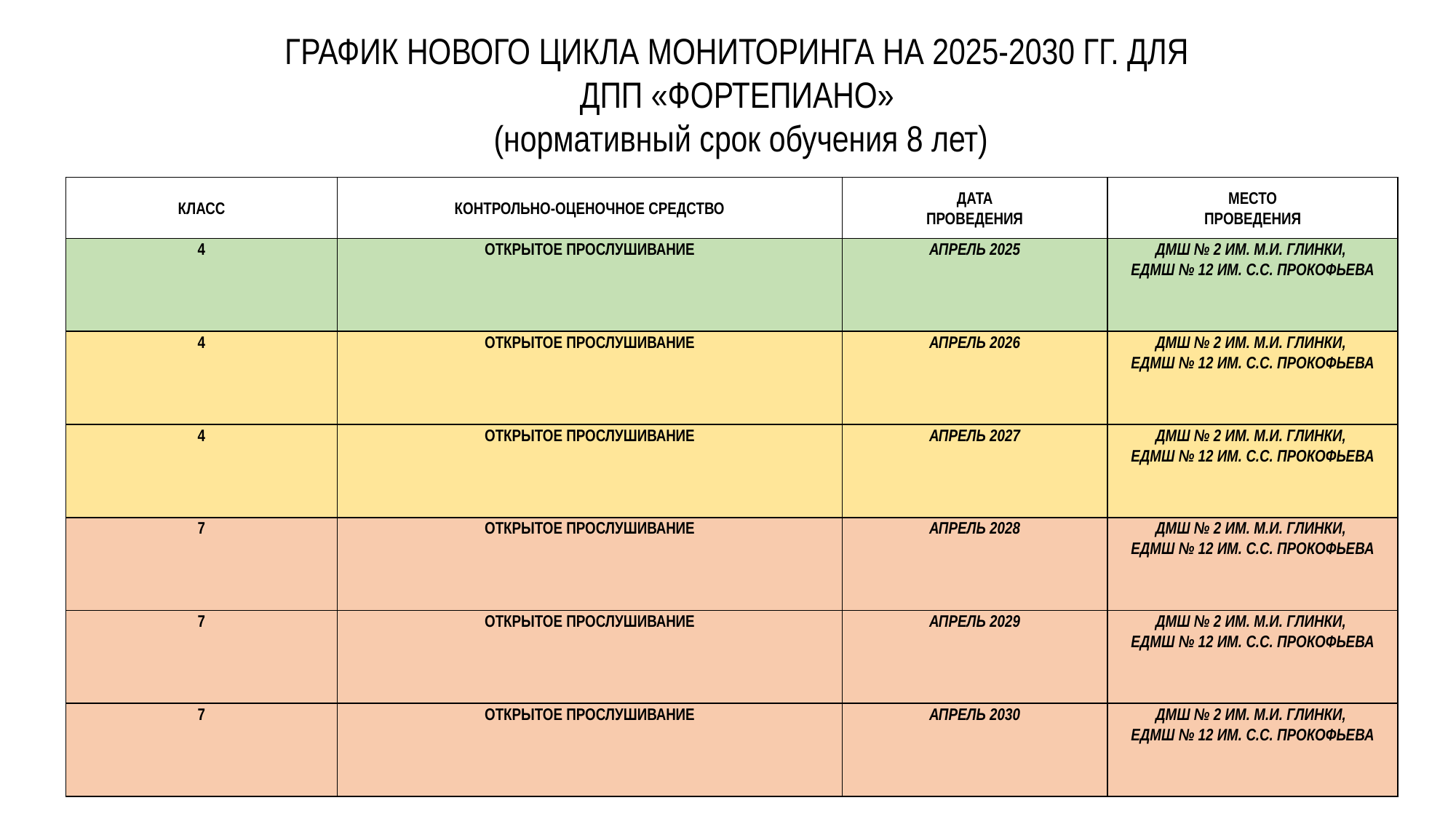

ГРАФИК НОВОГО ЦИКЛА МОНИТОРИНГА НА 2025-2030 ГГ. ДЛЯ
ДПП «ФОРТЕПИАНО»
(нормативный срок обучения 8 лет)
| КЛАСС | КОНТРОЛЬНО-ОЦЕНОЧНОЕ СРЕДСТВО | ДАТА ПРОВЕДЕНИЯ | МЕСТО ПРОВЕДЕНИЯ |
| --- | --- | --- | --- |
| 4 | ОТКРЫТОЕ ПРОСЛУШИВАНИЕ | АПРЕЛЬ 2025 | ДМШ № 2 ИМ. М.И. ГЛИНКИ, ЕДМШ № 12 ИМ. С.С. ПРОКОФЬЕВА |
| 4 | ОТКРЫТОЕ ПРОСЛУШИВАНИЕ | АПРЕЛЬ 2026 | ДМШ № 2 ИМ. М.И. ГЛИНКИ, ЕДМШ № 12 ИМ. С.С. ПРОКОФЬЕВА |
| 4 | ОТКРЫТОЕ ПРОСЛУШИВАНИЕ | АПРЕЛЬ 2027 | ДМШ № 2 ИМ. М.И. ГЛИНКИ, ЕДМШ № 12 ИМ. С.С. ПРОКОФЬЕВА |
| 7 | ОТКРЫТОЕ ПРОСЛУШИВАНИЕ | АПРЕЛЬ 2028 | ДМШ № 2 ИМ. М.И. ГЛИНКИ, ЕДМШ № 12 ИМ. С.С. ПРОКОФЬЕВА |
| 7 | ОТКРЫТОЕ ПРОСЛУШИВАНИЕ | АПРЕЛЬ 2029 | ДМШ № 2 ИМ. М.И. ГЛИНКИ, ЕДМШ № 12 ИМ. С.С. ПРОКОФЬЕВА |
| 7 | ОТКРЫТОЕ ПРОСЛУШИВАНИЕ | АПРЕЛЬ 2030 | ДМШ № 2 ИМ. М.И. ГЛИНКИ, ЕДМШ № 12 ИМ. С.С. ПРОКОФЬЕВА |